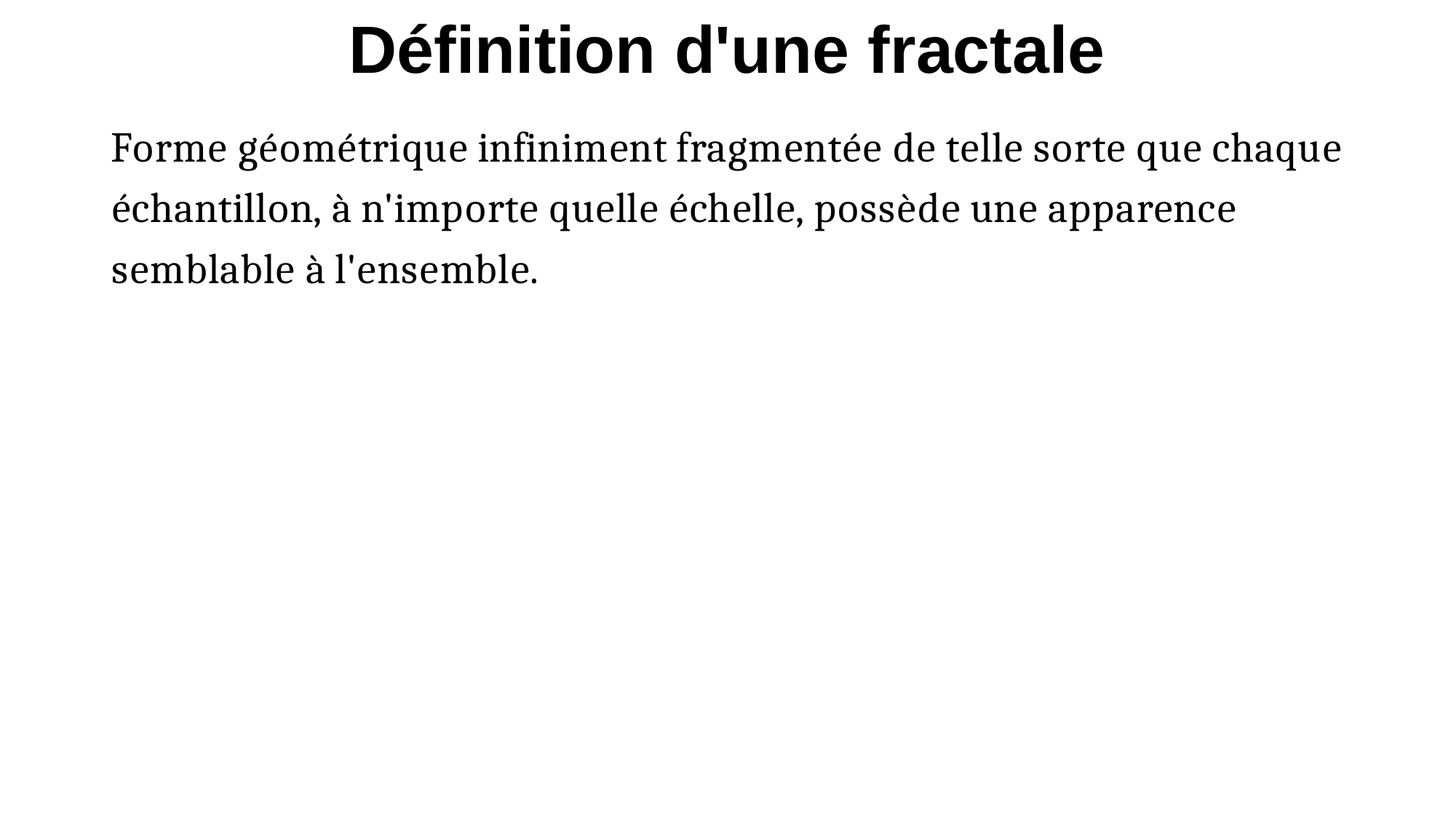

# Définition d'une fractale
Forme géométrique infiniment fragmentée de telle sorte que chaque échantillon, à n'importe quelle échelle, possède une apparence semblable à l'ensemble.